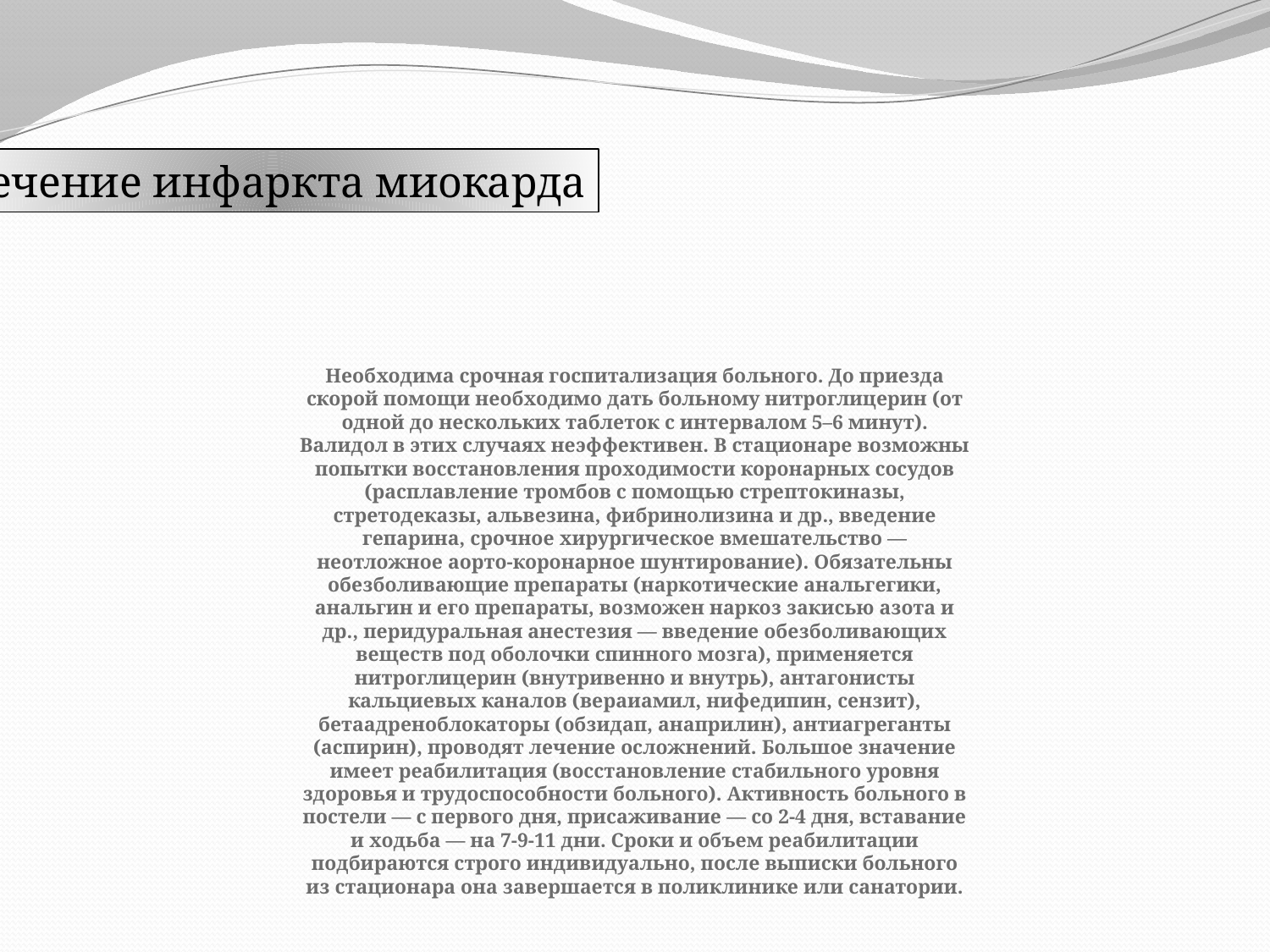

Лечение инфаркта миокарда
Необходима срочная госпитализация больного. До приезда скорой помощи необходимо дать больному нитроглицерин (от одной до нескольких таблеток с интервалом 5–6 минут). Валидол в этих случаях неэффективен. В стационаре возможны попытки восстановления проходимости коронарных сосудов (расплавление тромбов с помощью стрептокиназы, стретодеказы, альвезина, фибринолизина и др., введение гепарина, срочное хирургическое вмешательство — неотложное аорто-коронарное шунтирование). Обязательны обезболивающие препараты (наркотические анальгегики, анальгин и его препараты, возможен наркоз закисью азота и др., перидуральная анестезия — введение обезболивающих веществ под оболочки спинного мозга), применяется нитроглицерин (внутривенно и внутрь), антагонисты кальциевых каналов (вераиамил, нифедипин, сензит), бетаадреноблокаторы (обзидап, анаприлин), антиагреганты (аспирин), проводят лечение осложнений. Большое значение имеет реабилитация (восстановление стабильного уровня здоровья и трудоспособности больного). Активность больного в постели — с первого дня, присаживание — со 2-4 дня, вставание и ходьба — на 7-9-11 дни. Сроки и объем реабилитации подбираются строго индивидуально, после выписки больного из стационара она завершается в поликлинике или санатории.